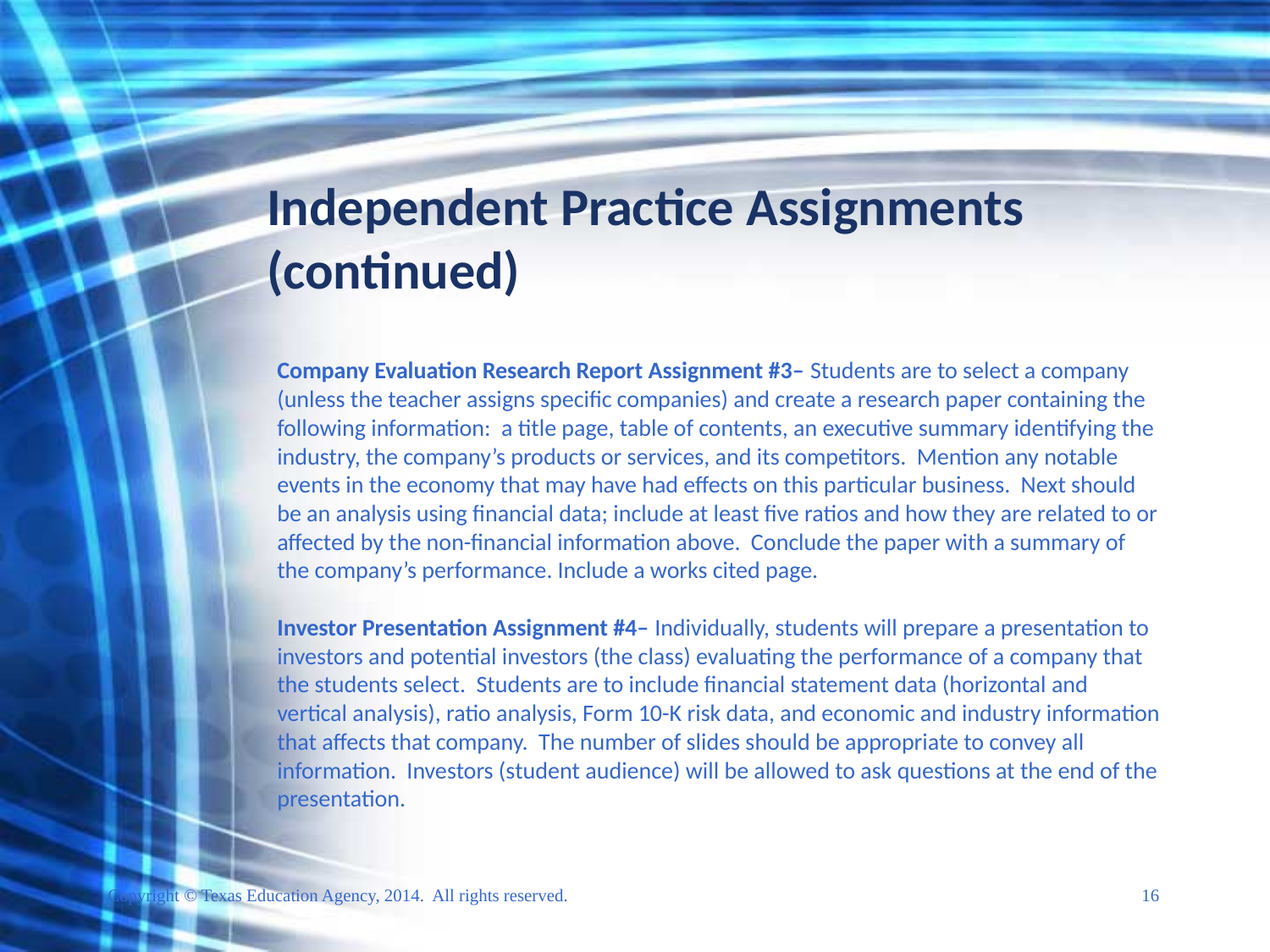

# Independent Practice Assignments (continued)
Company Evaluation Research Report Assignment #3– Students are to select a company (unless the teacher assigns specific companies) and create a research paper containing the following information:  a title page, table of contents, an executive summary identifying the industry, the company’s products or services, and its competitors.  Mention any notable events in the economy that may have had effects on this particular business.  Next should be an analysis using financial data; include at least five ratios and how they are related to or affected by the non-financial information above.  Conclude the paper with a summary of the company’s performance. Include a works cited page.

Investor Presentation Assignment #4– Individually, students will prepare a presentation to investors and potential investors (the class) evaluating the performance of a company that the students select.  Students are to include financial statement data (horizontal and vertical analysis), ratio analysis, Form 10-K risk data, and economic and industry information that affects that company.  The number of slides should be appropriate to convey all information.  Investors (student audience) will be allowed to ask questions at the end of the presentation.
Copyright © Texas Education Agency, 2014.  All rights reserved.                                                                                                                                 16